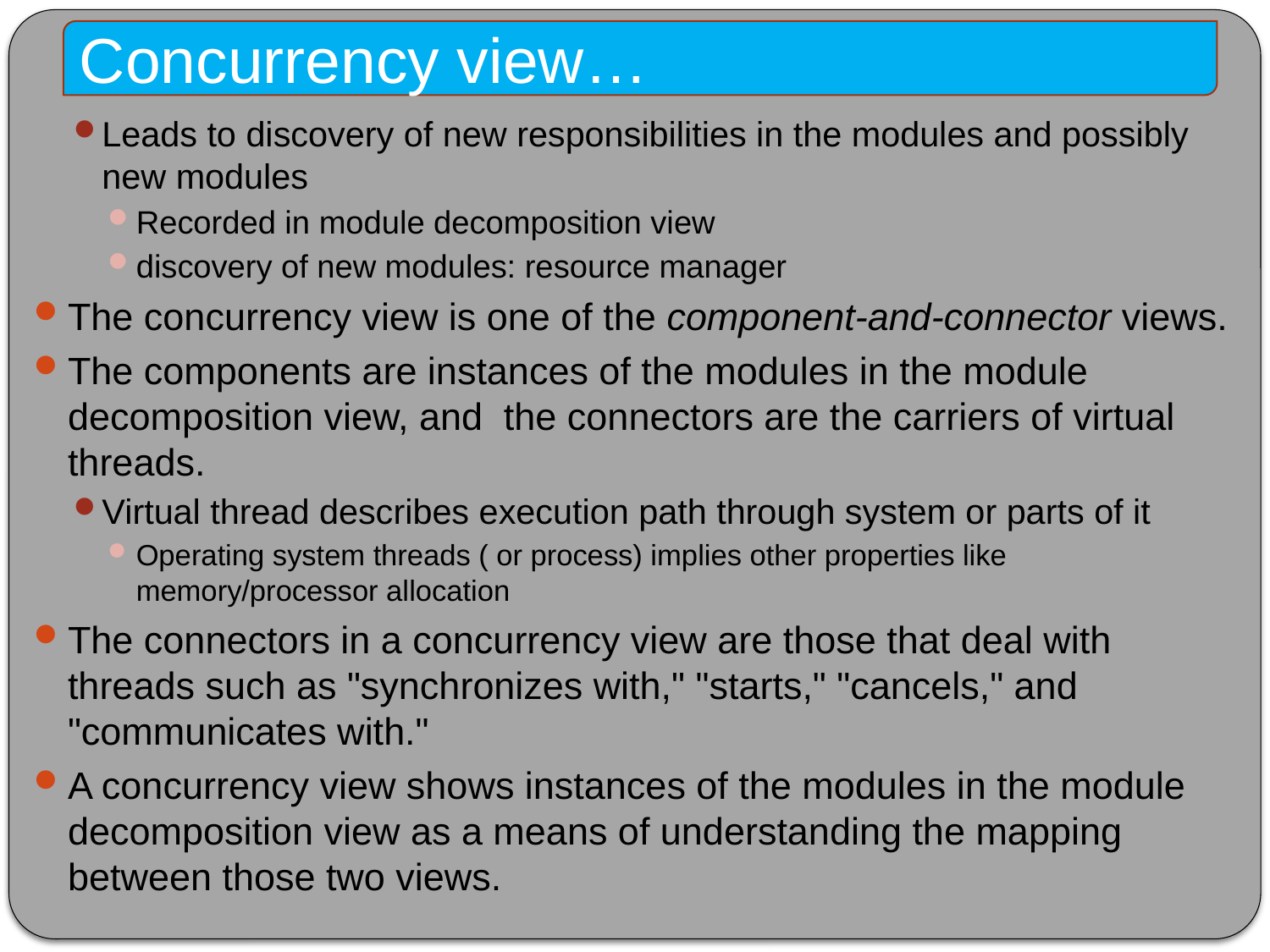

Concurrency view…
Leads to discovery of new responsibilities in the modules and possibly new modules
Recorded in module decomposition view
discovery of new modules: resource manager
The concurrency view is one of the component-and-connector views.
The components are instances of the modules in the module decomposition view, and  the connectors are the carriers of virtual threads.
Virtual thread describes execution path through system or parts of it
Operating system threads ( or process) implies other properties like memory/processor allocation
The connectors in a concurrency view are those that deal with threads such as "synchronizes with," "starts," "cancels," and "communicates with."
A concurrency view shows instances of the modules in the module decomposition view as a means of understanding the mapping between those two views.